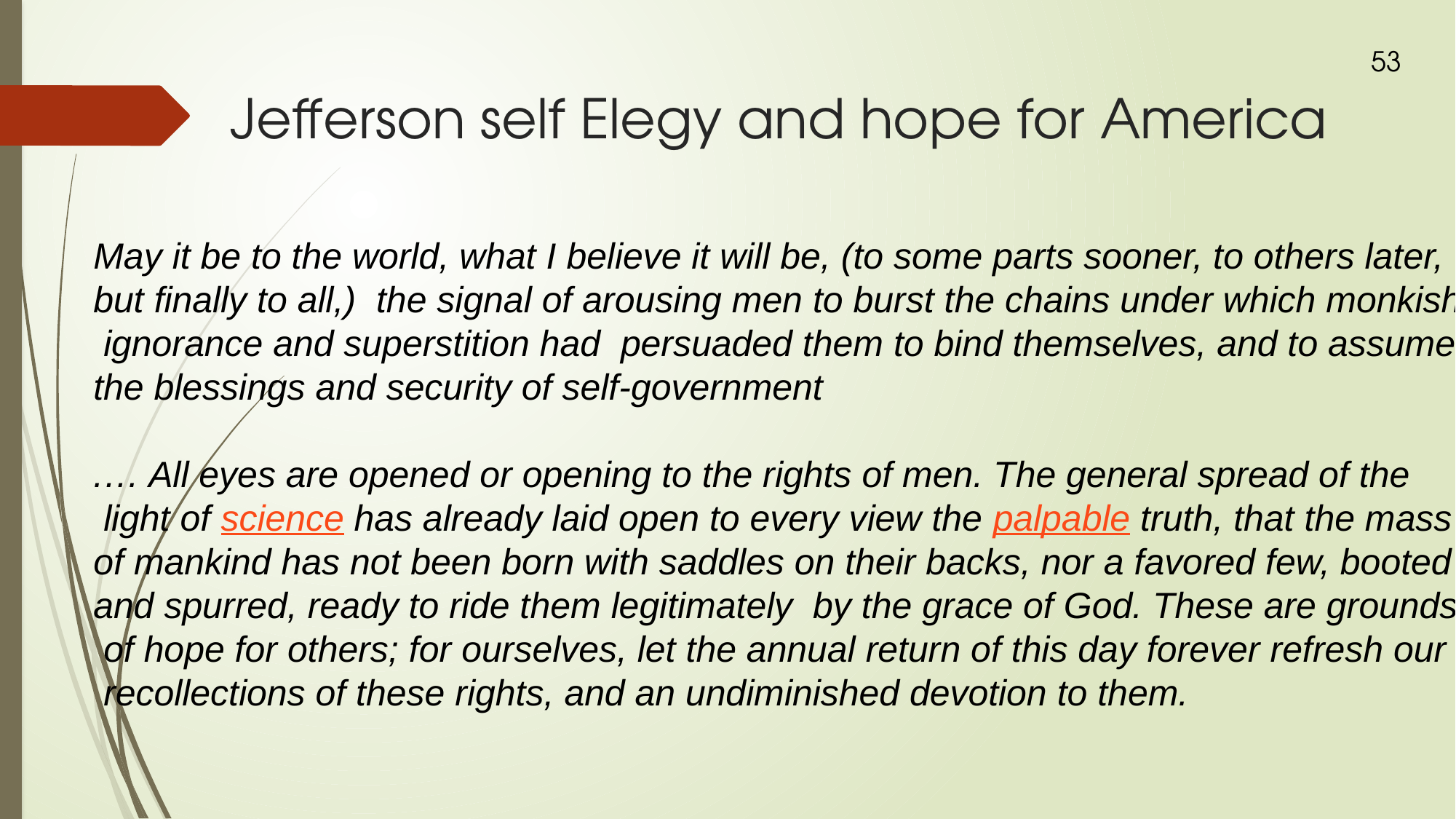

53
# Jefferson self Elegy and hope for America
May it be to the world, what I believe it will be, (to some parts sooner, to others later,
but finally to all,)  the signal of arousing men to burst the chains under which monkish
 ignorance and superstition had  persuaded them to bind themselves, and to assume
the blessings and security of self-government

.… All eyes are opened or opening to the rights of men. The general spread of the
 light of science has already laid open to every view the palpable truth, that the mass
of mankind has not been born with saddles on their backs, nor a favored few, booted
and spurred, ready to ride them legitimately  by the grace of God. These are grounds
 of hope for others; for ourselves, let the annual return of this day forever refresh our
 recollections of these rights, and an undiminished devotion to them.